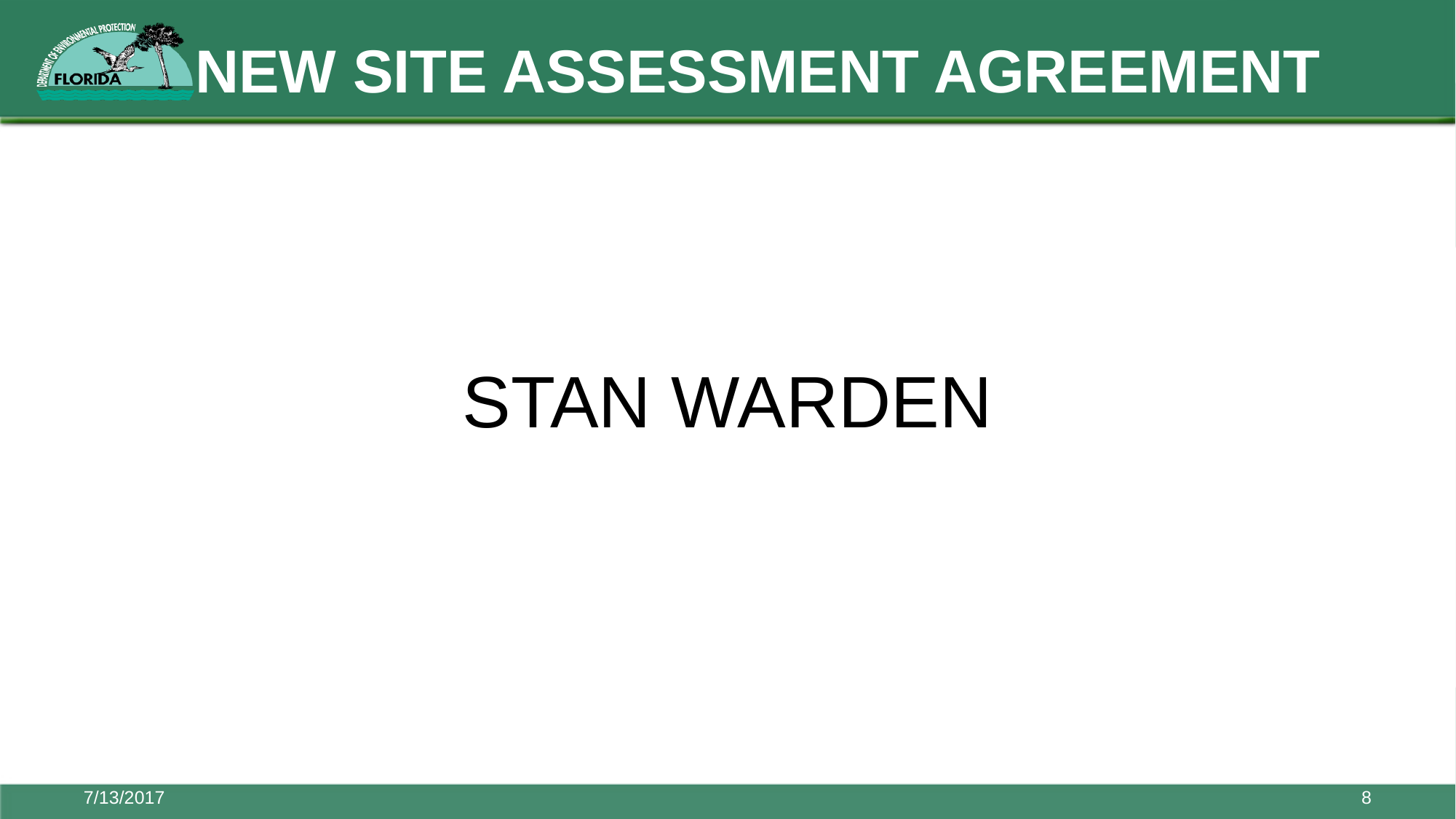

# NEW SITE ASSESSMENT AGREEMENT

STAN WARDEN

7/13/2017
8